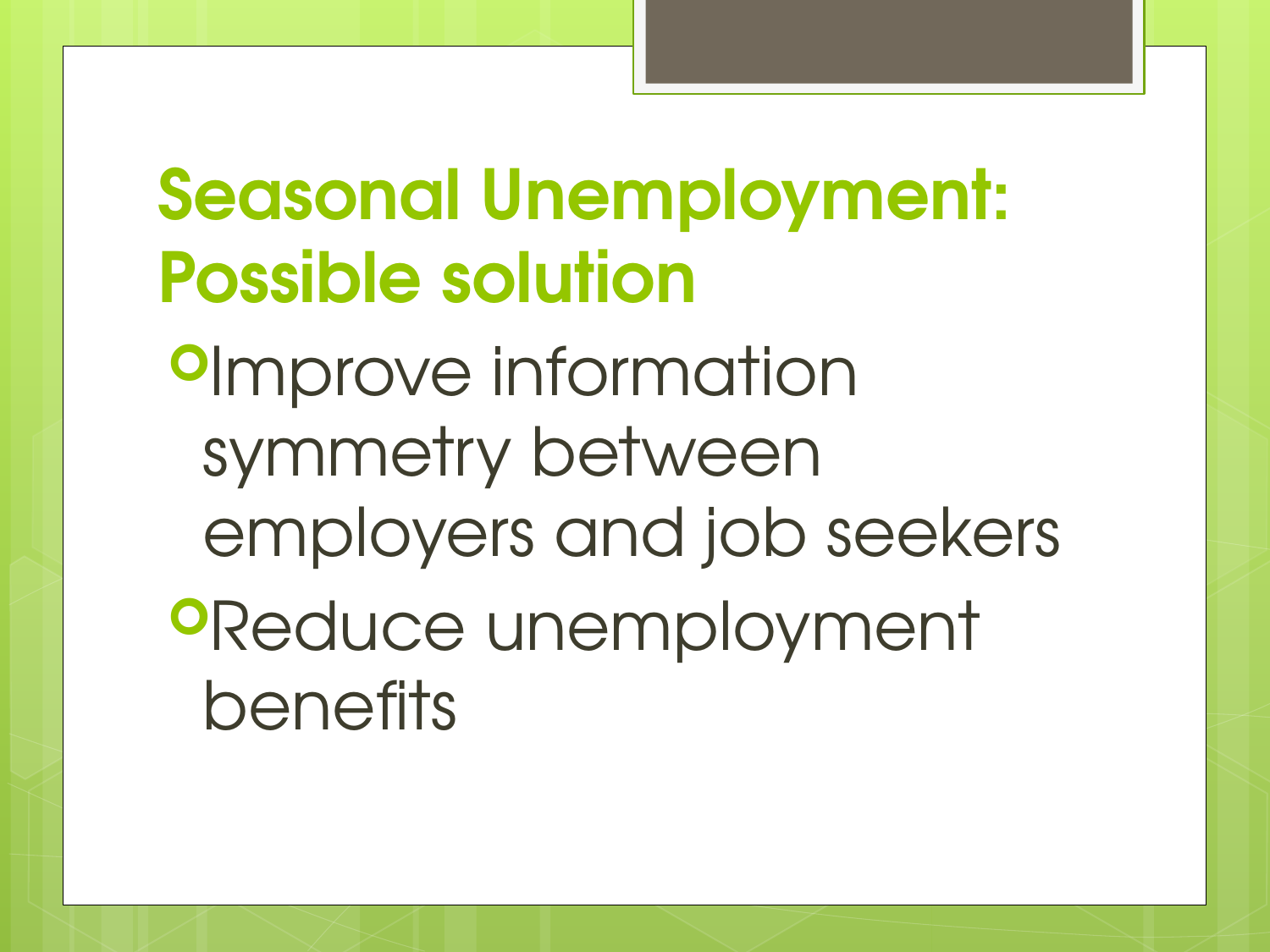

# Seasonal Unemployment:  Possible solution
Improve information symmetry between employers and job seekers
Reduce unemployment benefits